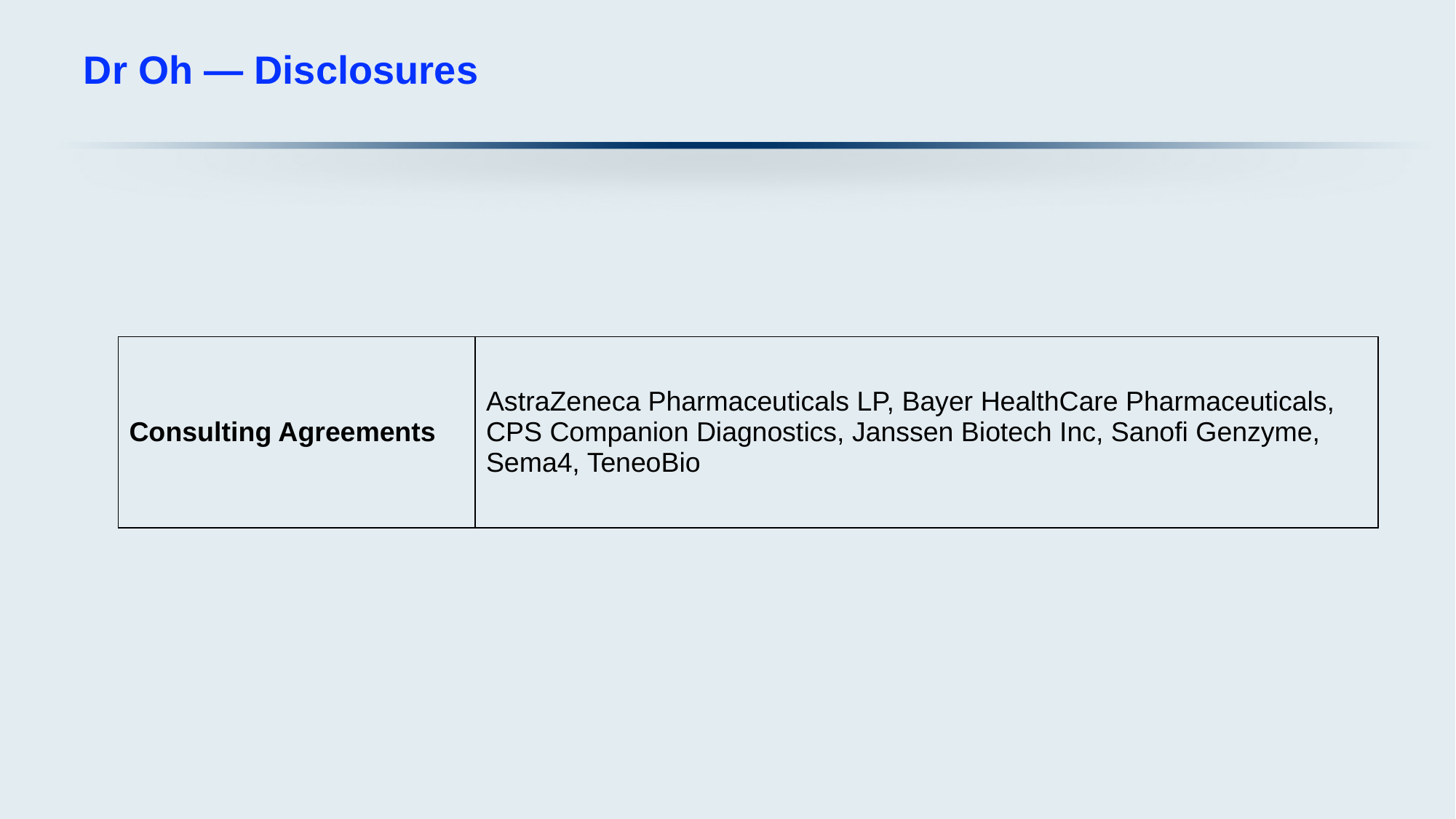

# Dr Oh — Disclosures
| Consulting Agreements | AstraZeneca Pharmaceuticals LP, Bayer HealthCare Pharmaceuticals, CPS Companion Diagnostics, Janssen Biotech Inc, Sanofi Genzyme, Sema4, TeneoBio |
| --- | --- |